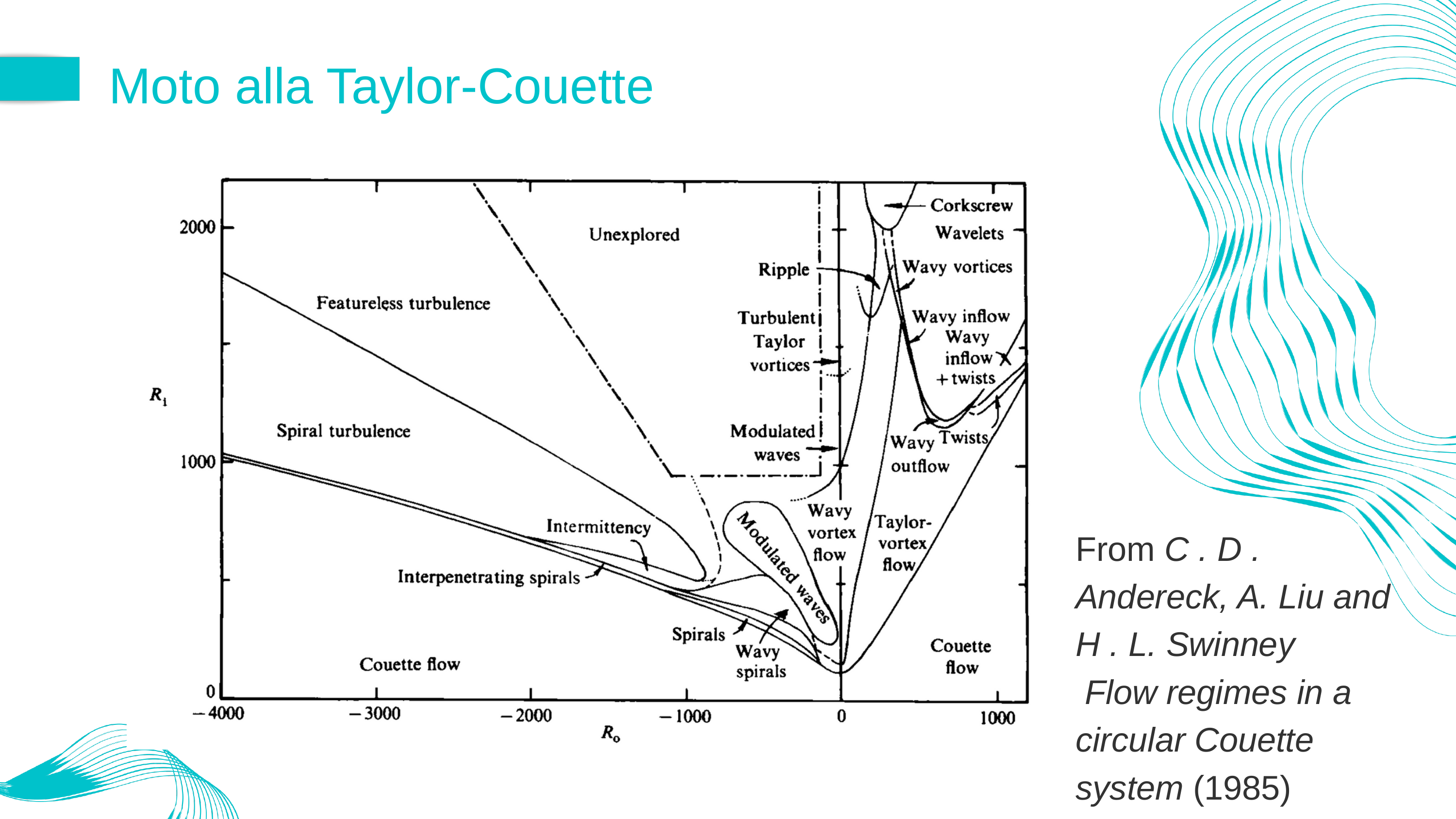

Moto alla Taylor-Couette

From C . D . Andereck, A. Liu and H . L. Swinney
 Flow regimes in a circular Couette system (1985)